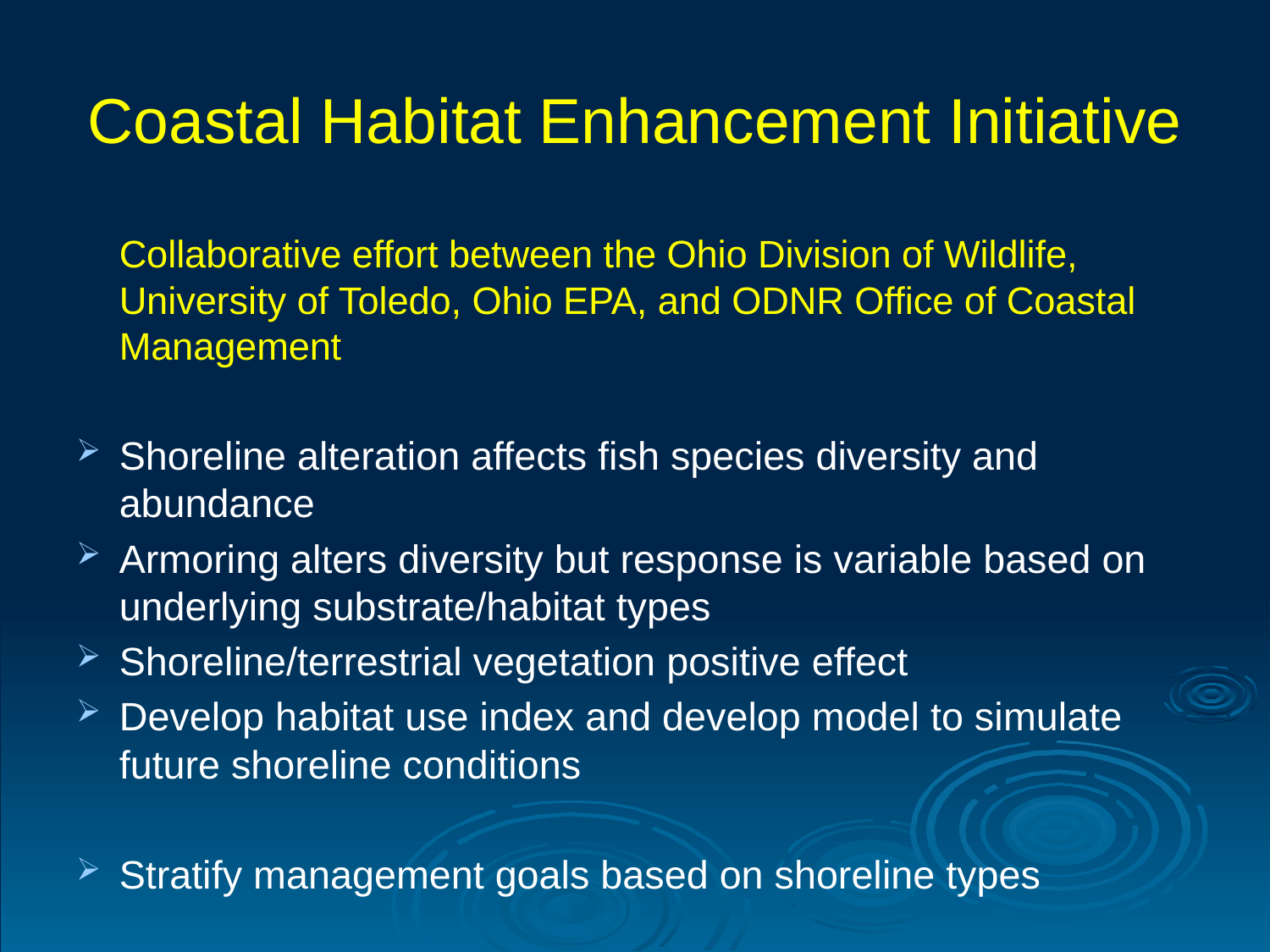

# Coastal Habitat Enhancement Initiative
	Collaborative effort between the Ohio Division of Wildlife, University of Toledo, Ohio EPA, and ODNR Office of Coastal Management

Shoreline alteration affects fish species diversity and abundance
Armoring alters diversity but response is variable based on underlying substrate/habitat types
Shoreline/terrestrial vegetation positive effect
Develop habitat use index and develop model to simulate future shoreline conditions

Stratify management goals based on shoreline types